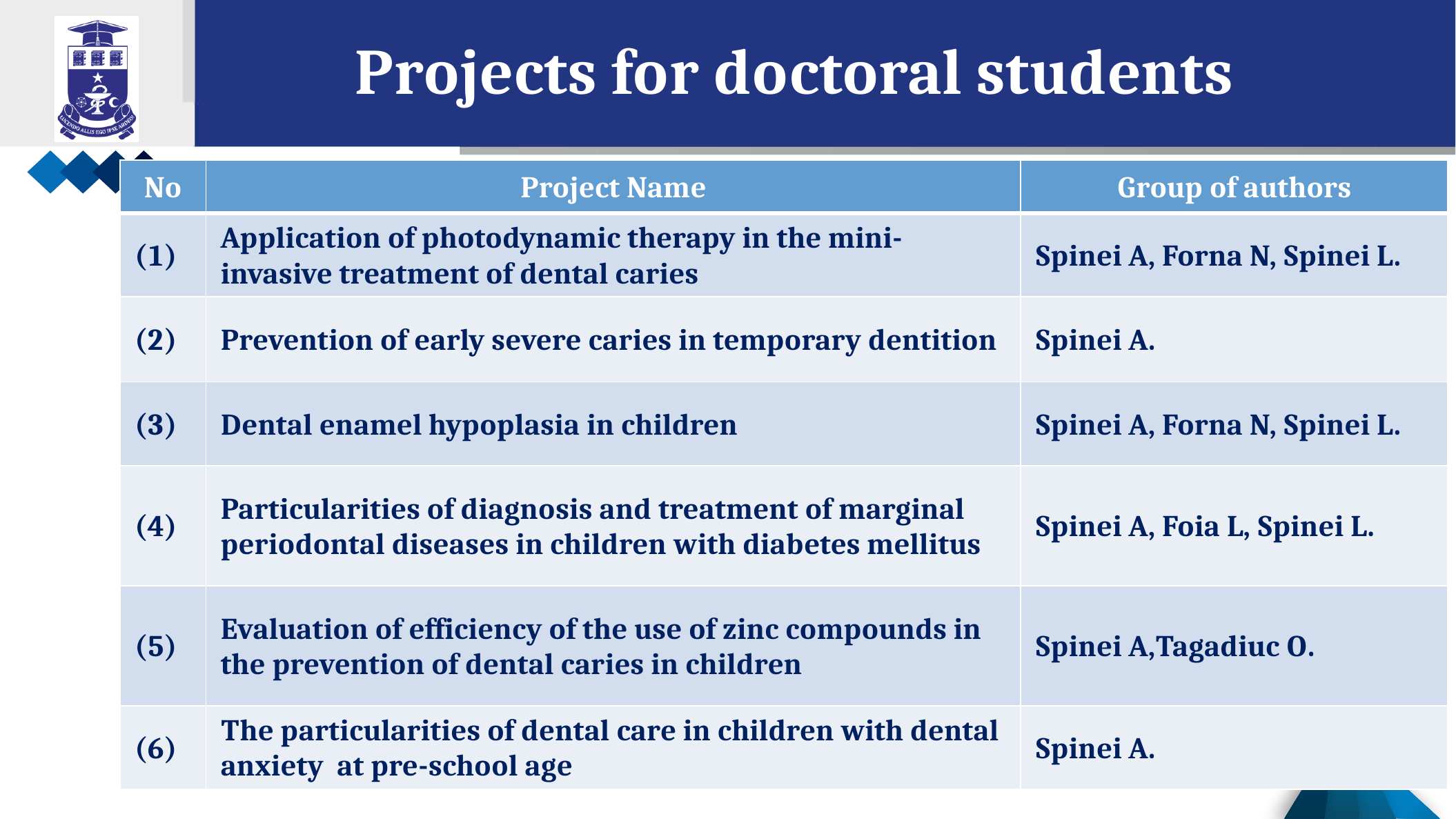

Projects for doctoral students
| No | Project Name | Group of authors |
| --- | --- | --- |
| (1) | Application of photodynamic therapy in the mini-invasive treatment of dental caries | Spinei A, Forna N, Spinei L. |
| (2) | Prevention of early severe caries in temporary dentition | Spinei A. |
| (3) | Dental enamel hypoplasia in children | Spinei A, Forna N, Spinei L. |
| (4) | Particularities of diagnosis and treatment of marginal periodontal diseases in children with diabetes mellitus | Spinei A, Foia L, Spinei L. |
| (5) | Evaluation of efficiency of the use of zinc compounds in the prevention of dental caries in children | Spinei A,Tagadiuc O. |
| (6) | The particularities of dental care in children with dental anxiety at pre-school age | Spinei A. |

40